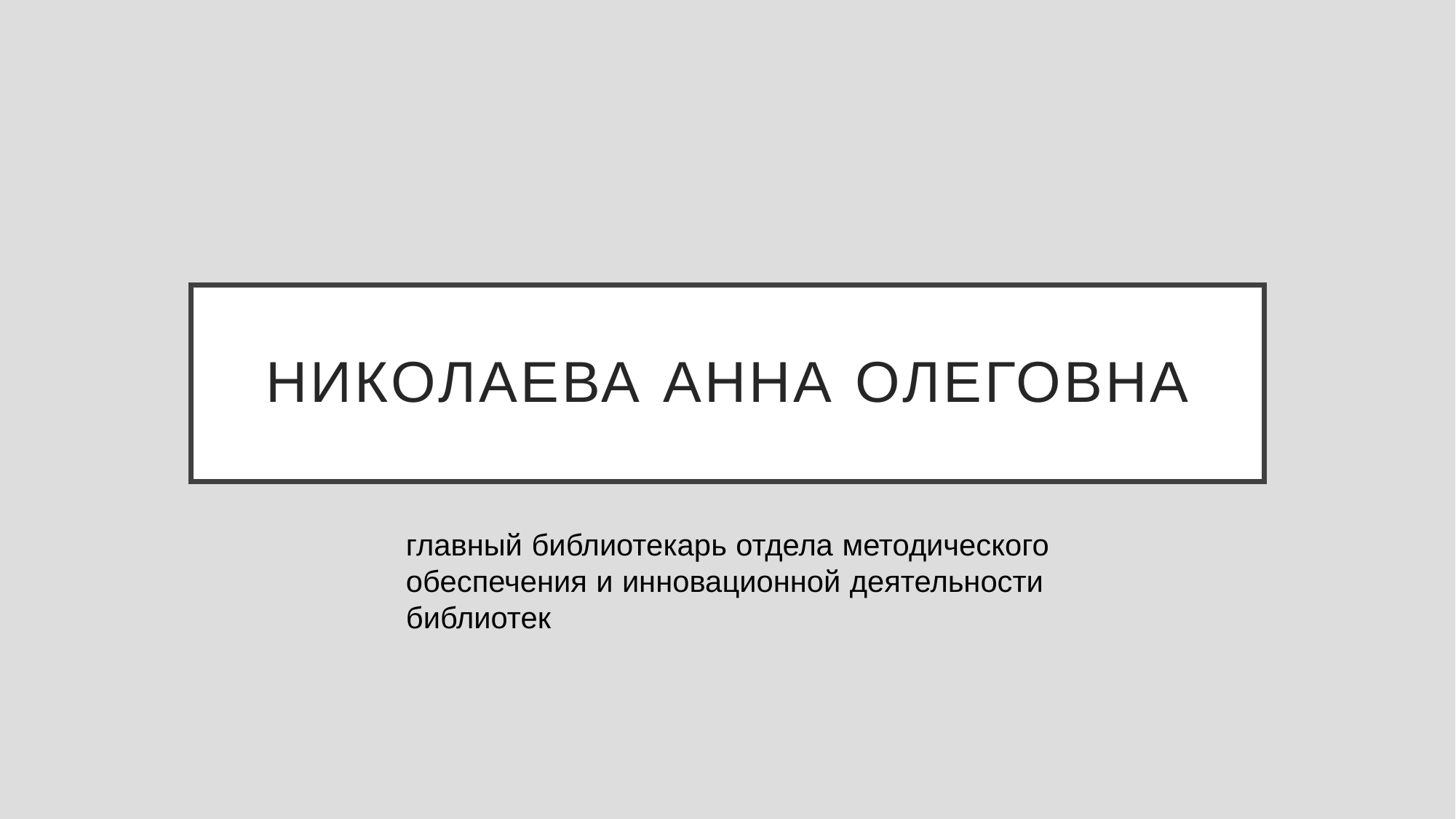

# Николаева анна олеговна
главный библиотекарь отдела методического обеспечения и инновационной деятельности библиотек